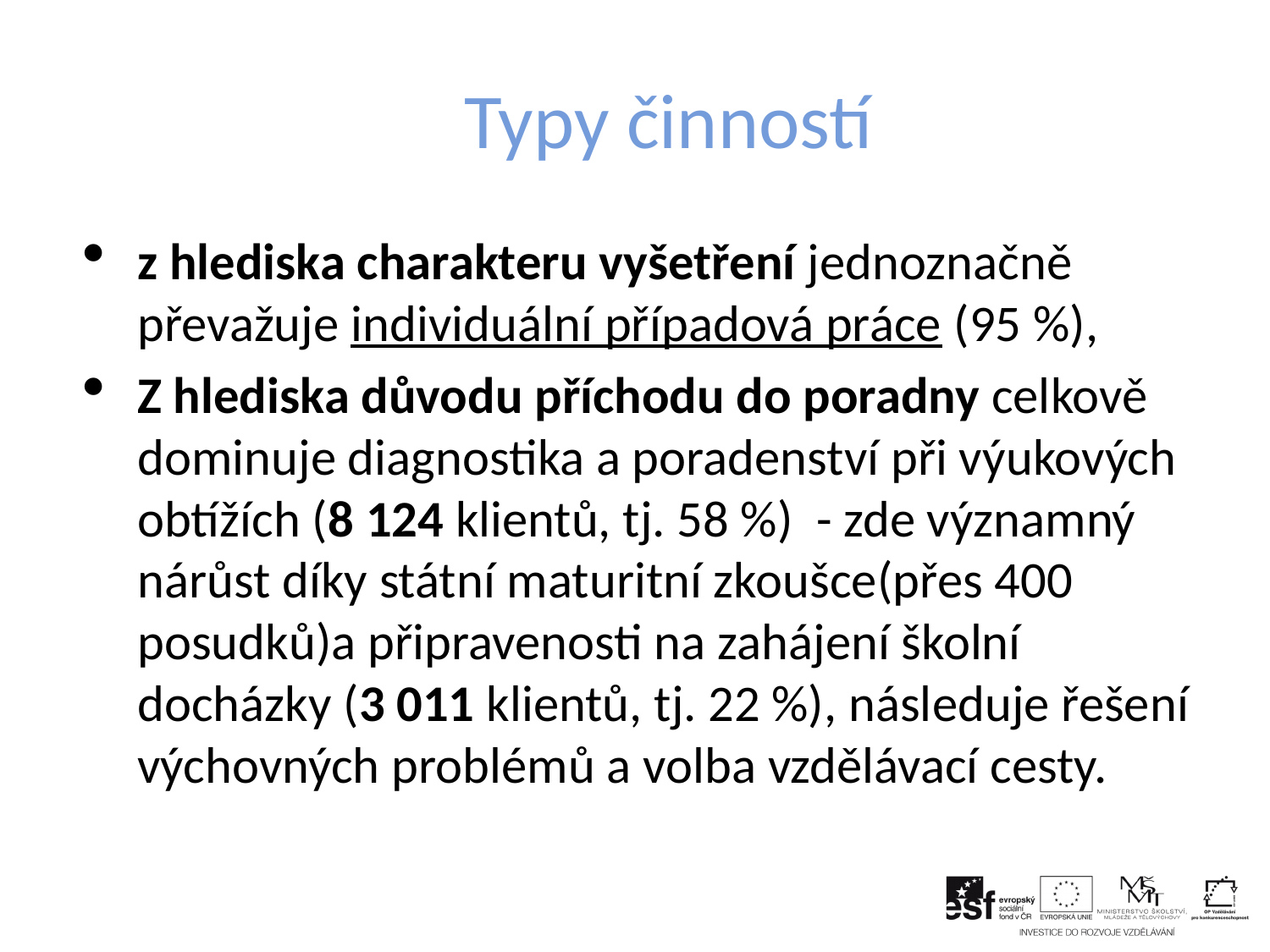

# Typy činností
z hlediska charakteru vyšetření jednoznačně převažuje individuální případová práce (95 %),
Z hlediska důvodu příchodu do poradny celkově dominuje diagnostika a poradenství při výukových obtížích (8 124 klientů, tj. 58 %)  - zde významný nárůst díky státní maturitní zkoušce(přes 400 posudků)a připravenosti na zahájení školní docházky (3 011 klientů, tj. 22 %), následuje řešení výchovných problémů a volba vzdělávací cesty.